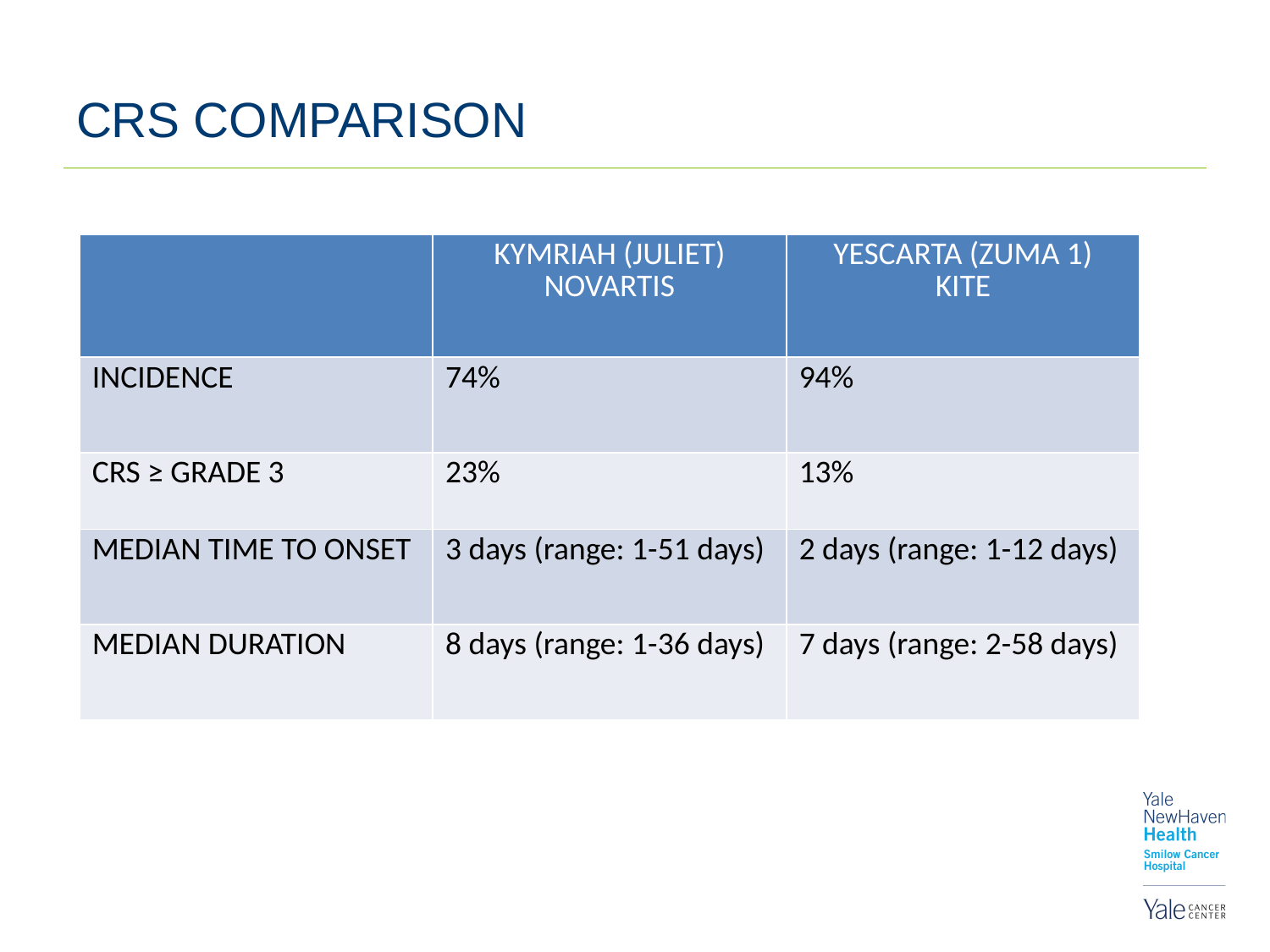

# CRS COMPARISON
|  | KYMRIAH (JULIET) NOVARTIS | YESCARTA (ZUMA 1) KITE |
| --- | --- | --- |
| INCIDENCE | 74% | 94% |
| CRS ≥ GRADE 3 | 23% | 13% |
| MEDIAN TIME TO ONSET | 3 days (range: 1-51 days) | 2 days (range: 1-12 days) |
| MEDIAN DURATION | 8 days (range: 1-36 days) | 7 days (range: 2-58 days) |